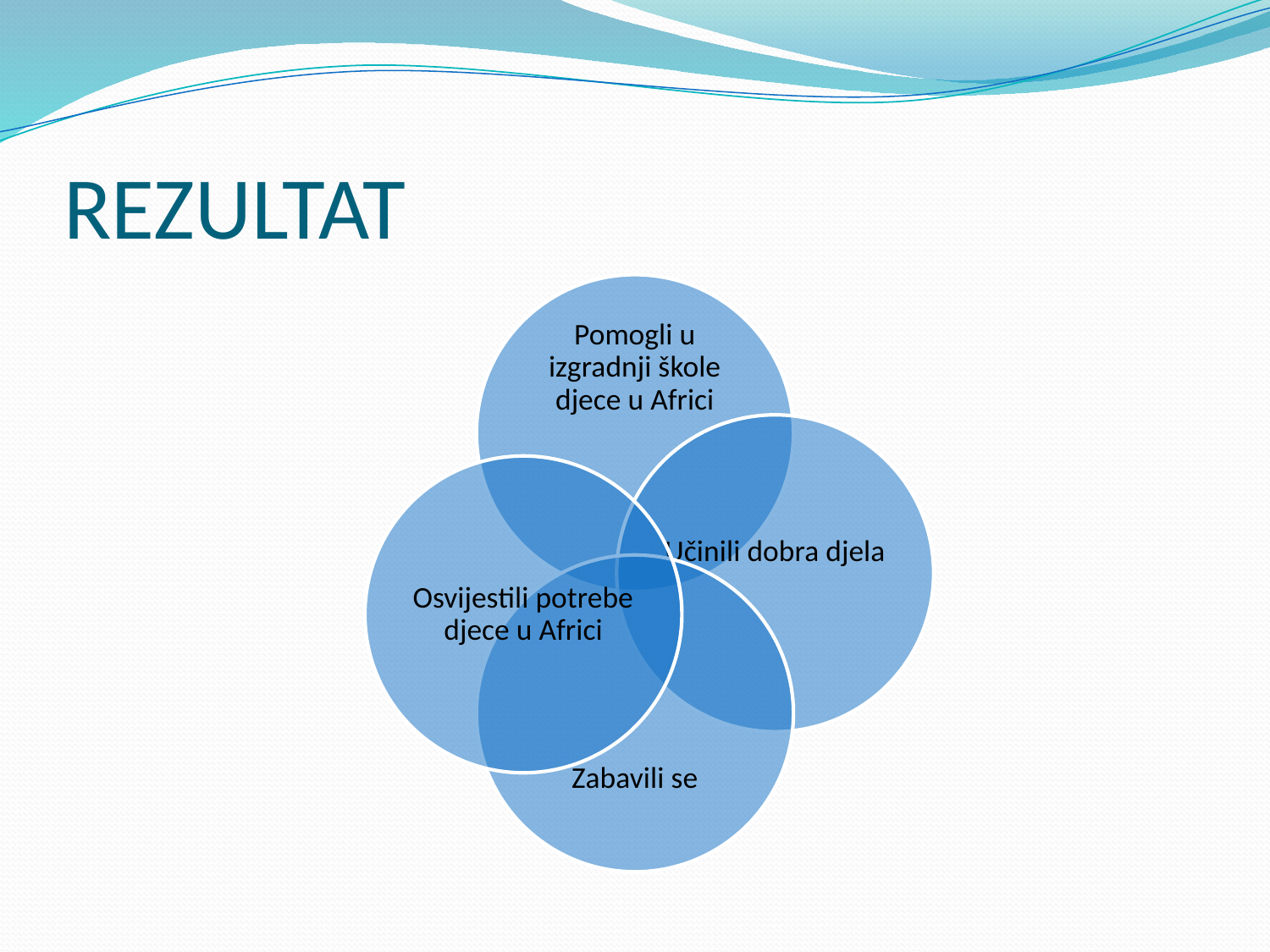

# REZULTAT
Pomogli u izgradnji škole djece u Africi
Učinili dobra djela

Zabavili se
Osvijestili potrebe djece u Africi